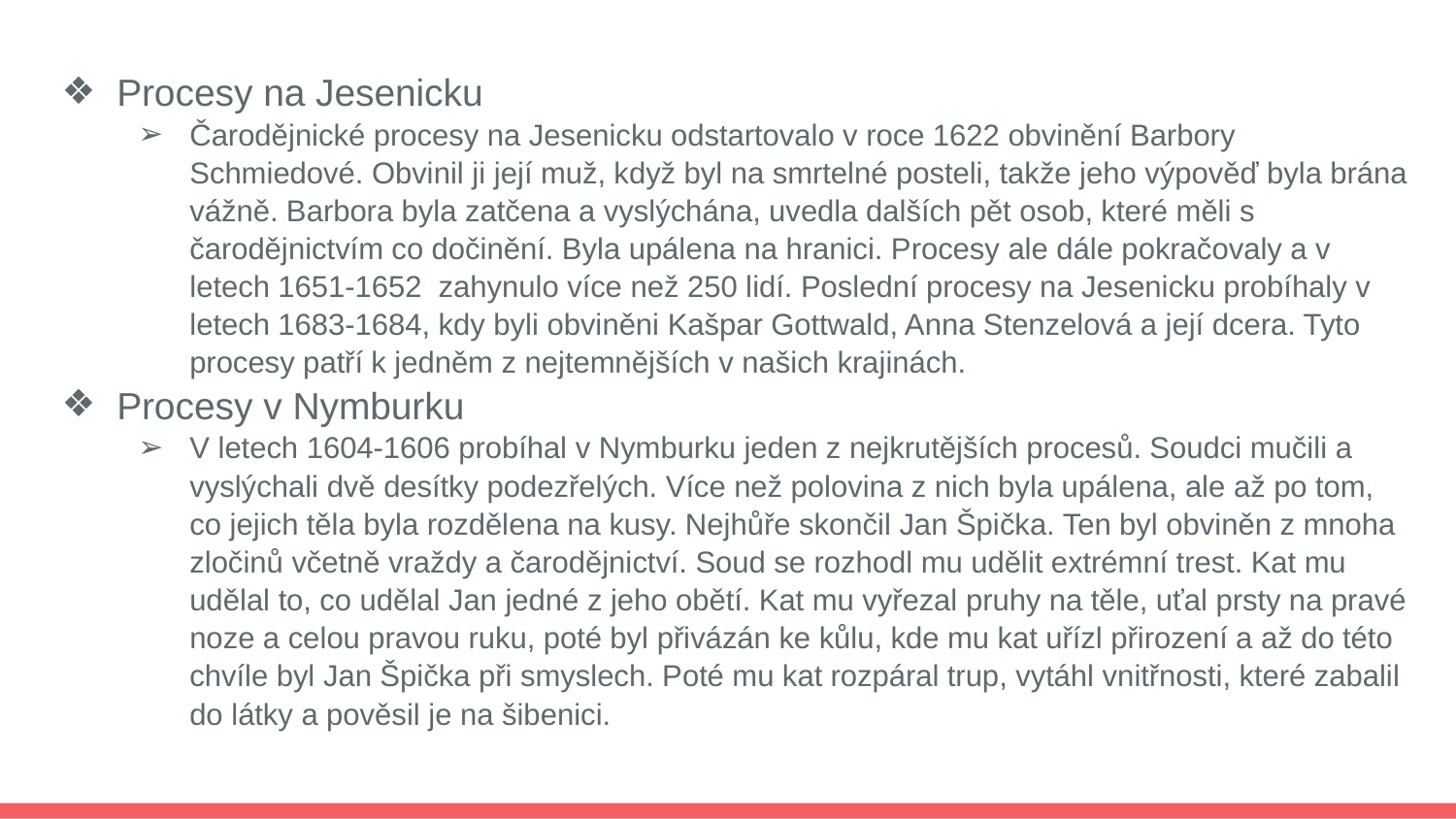

# .
Procesy na Jesenicku
Čarodějnické procesy na Jesenicku odstartovalo v roce 1622 obvinění Barbory Schmiedové. Obvinil ji její muž, když byl na smrtelné posteli, takže jeho výpověď byla brána vážně. Barbora byla zatčena a vyslýchána, uvedla dalších pět osob, které měli s čarodějnictvím co dočinění. Byla upálena na hranici. Procesy ale dále pokračovaly a v letech 1651-1652  zahynulo více než 250 lidí. Poslední procesy na Jesenicku probíhaly v letech 1683-1684, kdy byli obviněni Kašpar Gottwald, Anna Stenzelová a její dcera. Tyto procesy patří k jedněm z nejtemnějších v našich krajinách.
Procesy v Nymburku
V letech 1604-1606 probíhal v Nymburku jeden z nejkrutějších procesů. Soudci mučili a vyslýchali dvě desítky podezřelých. Více než polovina z nich byla upálena, ale až po tom, co jejich těla byla rozdělena na kusy. Nejhůře skončil Jan Špička. Ten byl obviněn z mnoha zločinů včetně vraždy a čarodějnictví. Soud se rozhodl mu udělit extrémní trest. Kat mu udělal to, co udělal Jan jedné z jeho obětí. Kat mu vyřezal pruhy na těle, uťal prsty na pravé noze a celou pravou ruku, poté byl přivázán ke kůlu, kde mu kat uřízl přirození a až do této chvíle byl Jan Špička při smyslech. Poté mu kat rozpáral trup, vytáhl vnitřnosti, které zabalil do látky a pověsil je na šibenici.